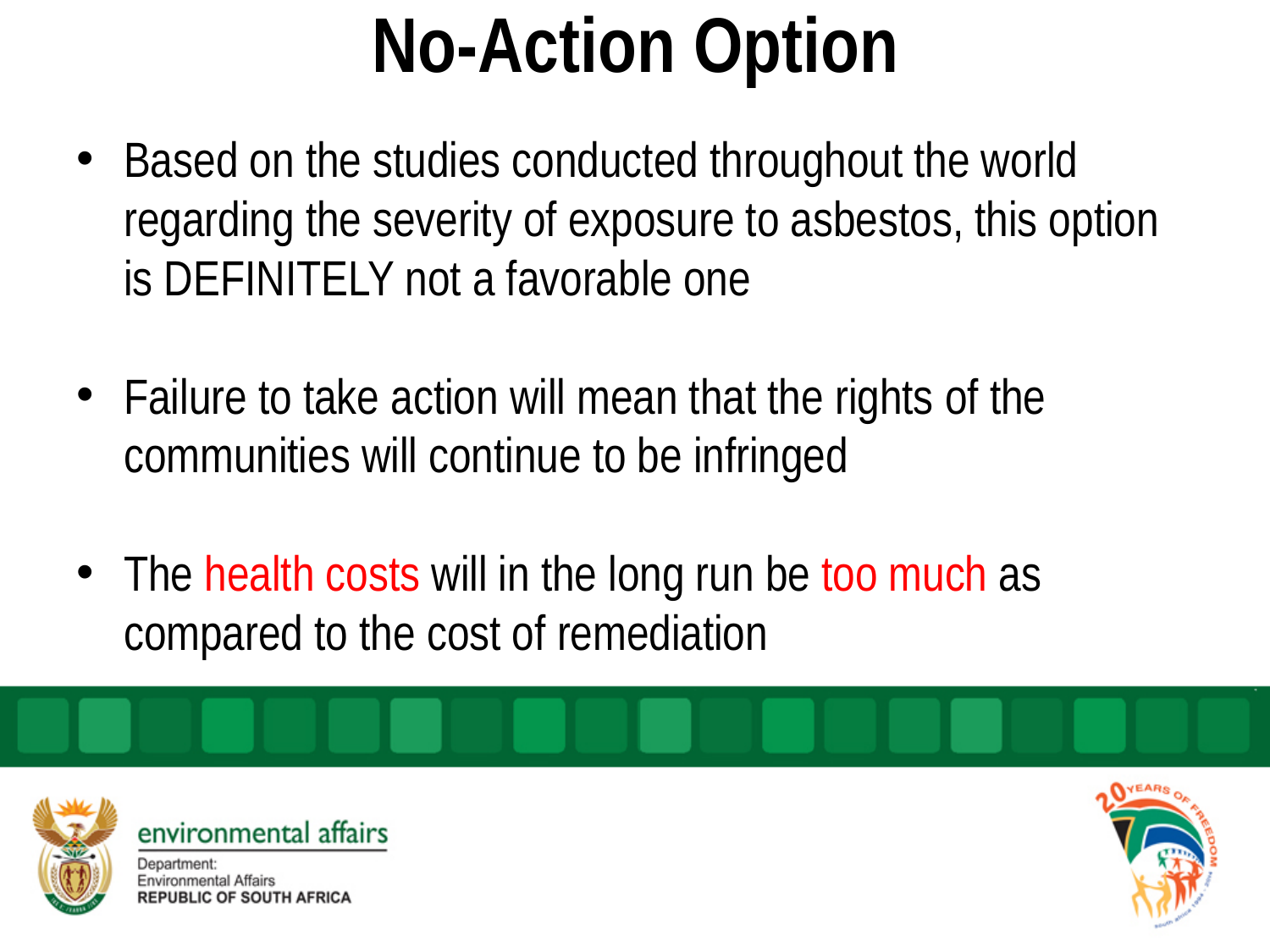

# No-Action Option
Based on the studies conducted throughout the world regarding the severity of exposure to asbestos, this option is DEFINITELY not a favorable one

Failure to take action will mean that the rights of the communities will continue to be infringed

The health costs will in the long run be too much as compared to the cost of remediation